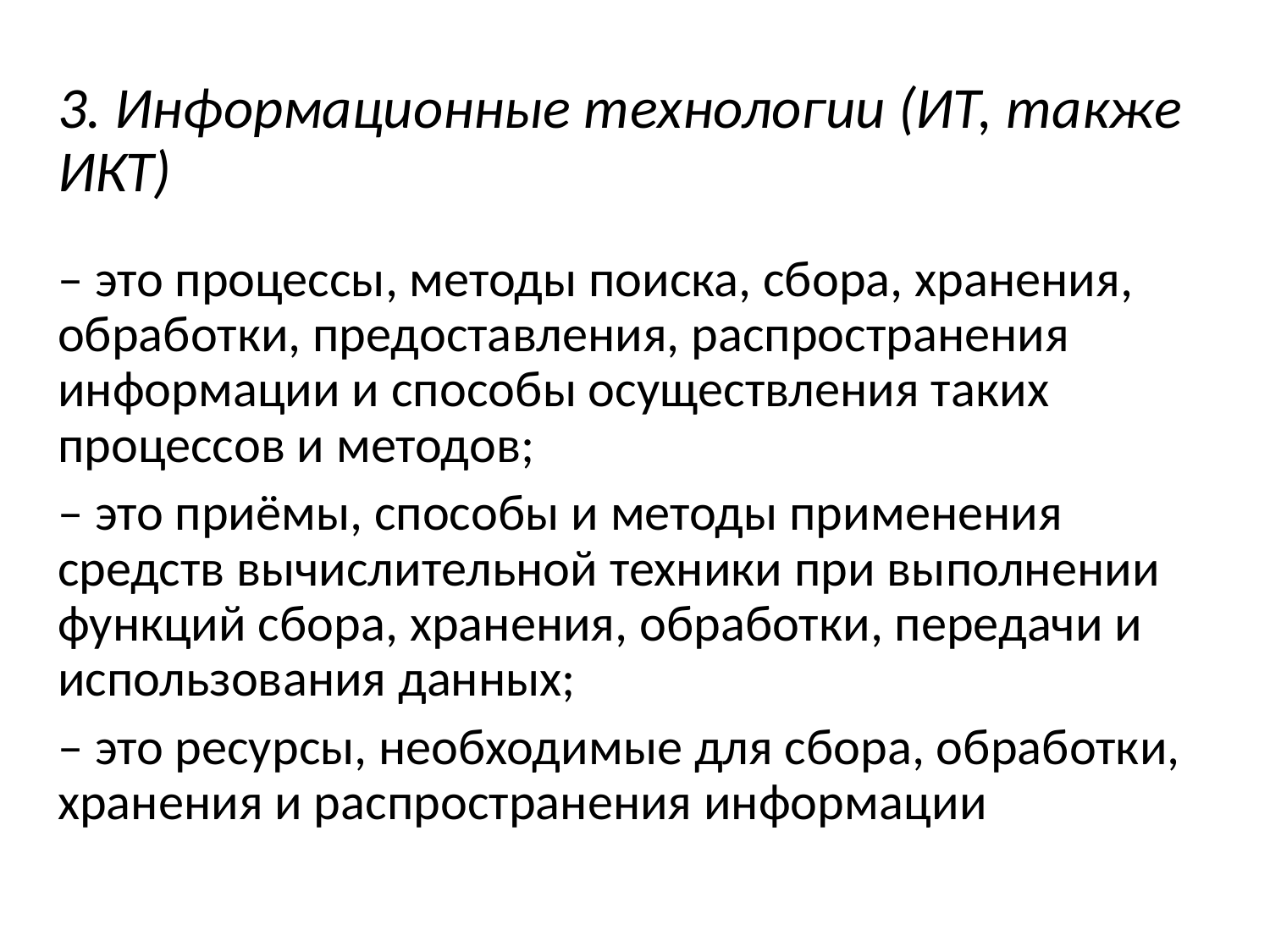

# 3. Информационные технологии (ИТ, также ИКТ)
– это процессы, методы поиска, сбора, хранения, обработки, предоставления, распространения информации и способы осуществления таких процессов и методов;
– это приёмы, способы и методы применения средств вычислительной техники при выполнении функций сбора, хранения, обработки, передачи и использования данных;
– это ресурсы, необходимые для сбора, обработки, хранения и распространения информации